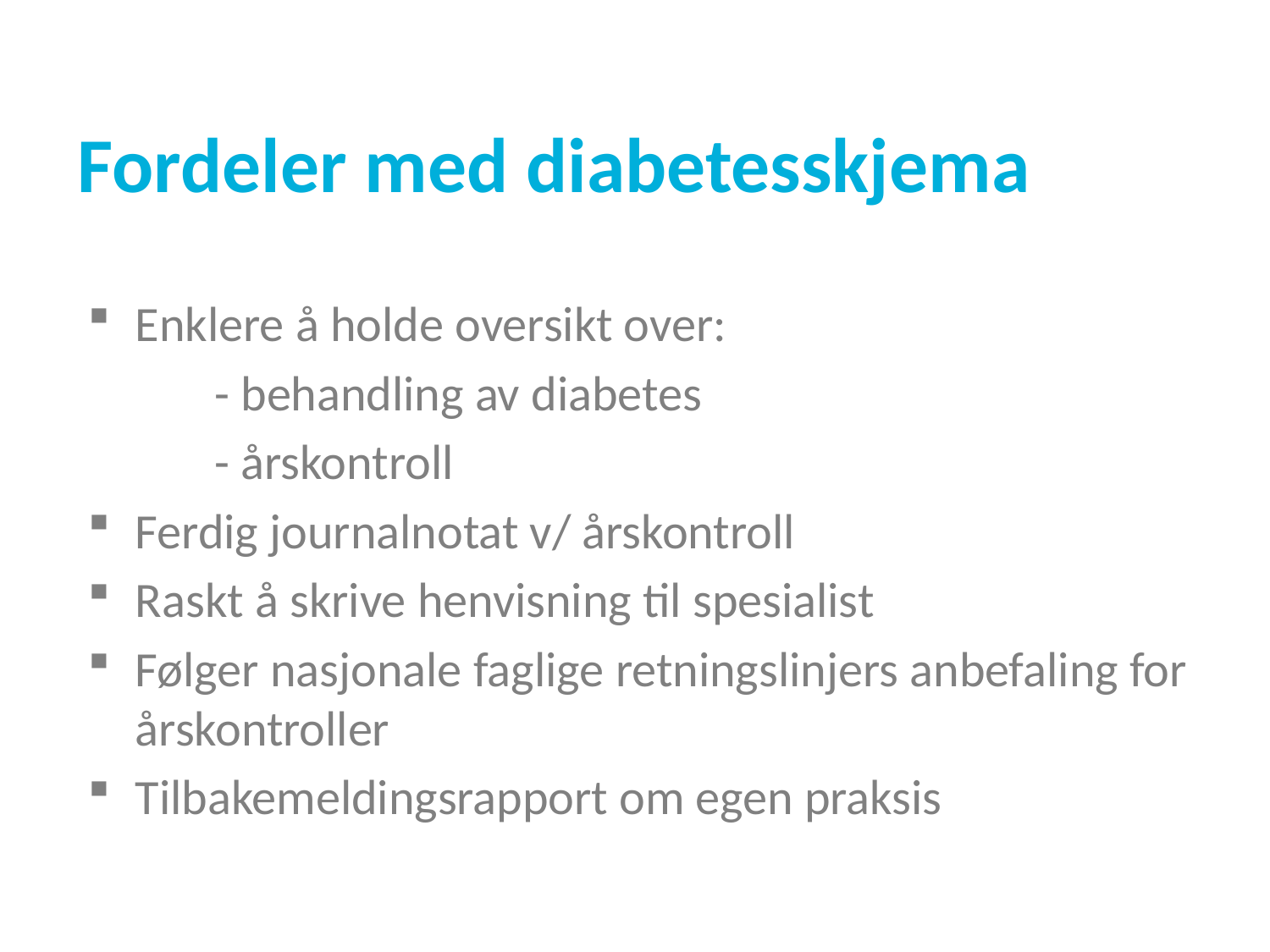

# Fordeler med diabetesskjema
Enklere å holde oversikt over:
	- behandling av diabetes
	- årskontroll
Ferdig journalnotat v/ årskontroll
Raskt å skrive henvisning til spesialist
Følger nasjonale faglige retningslinjers anbefaling for årskontroller
Tilbakemeldingsrapport om egen praksis